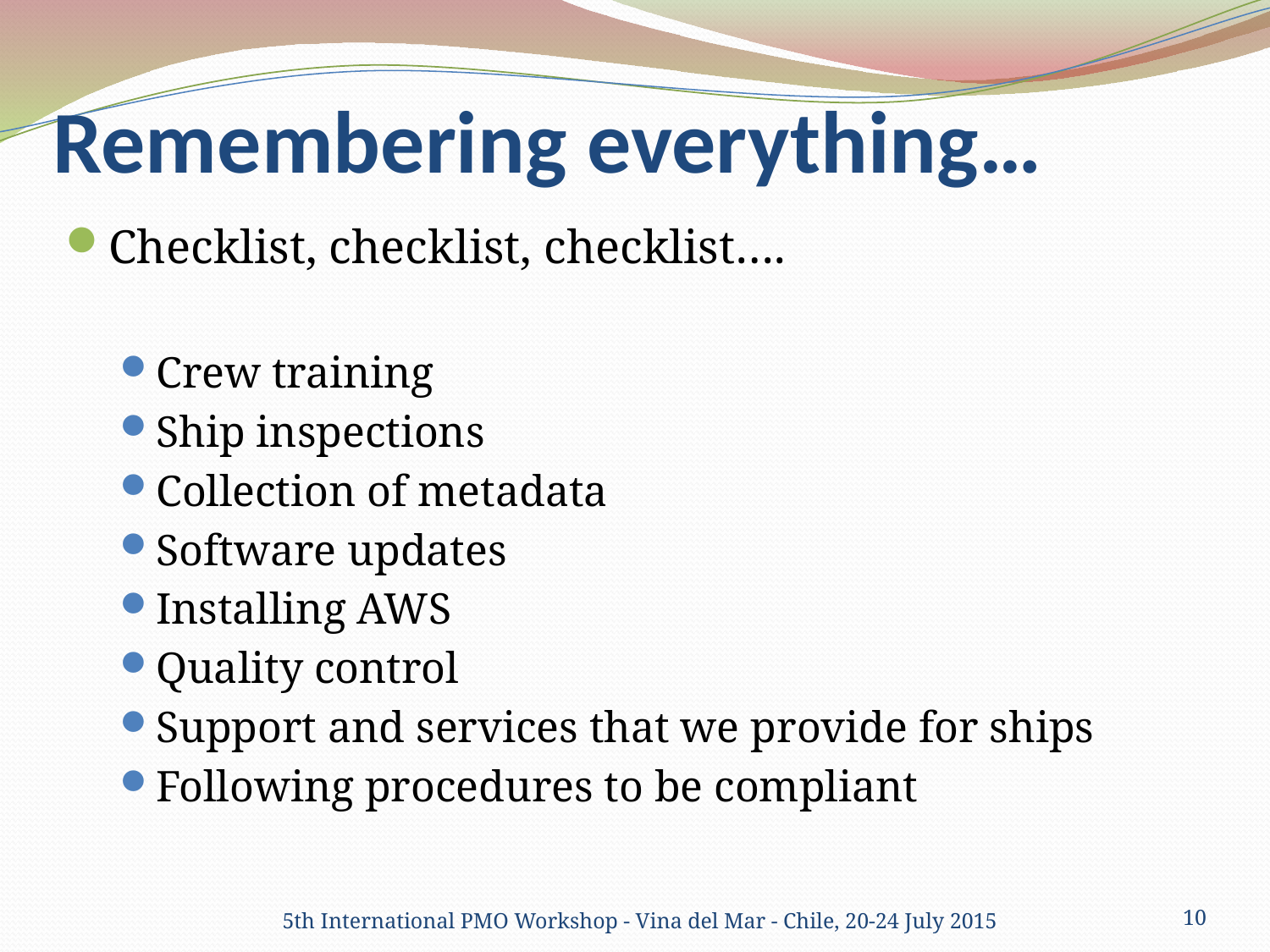

# Remembering everything…
Checklist, checklist, checklist….

Crew training
Ship inspections
Collection of metadata
Software updates
Installing AWS
Quality control
Support and services that we provide for ships
Following procedures to be compliant

5th International PMO Workshop - Vina del Mar - Chile, 20-24 July 2015
10